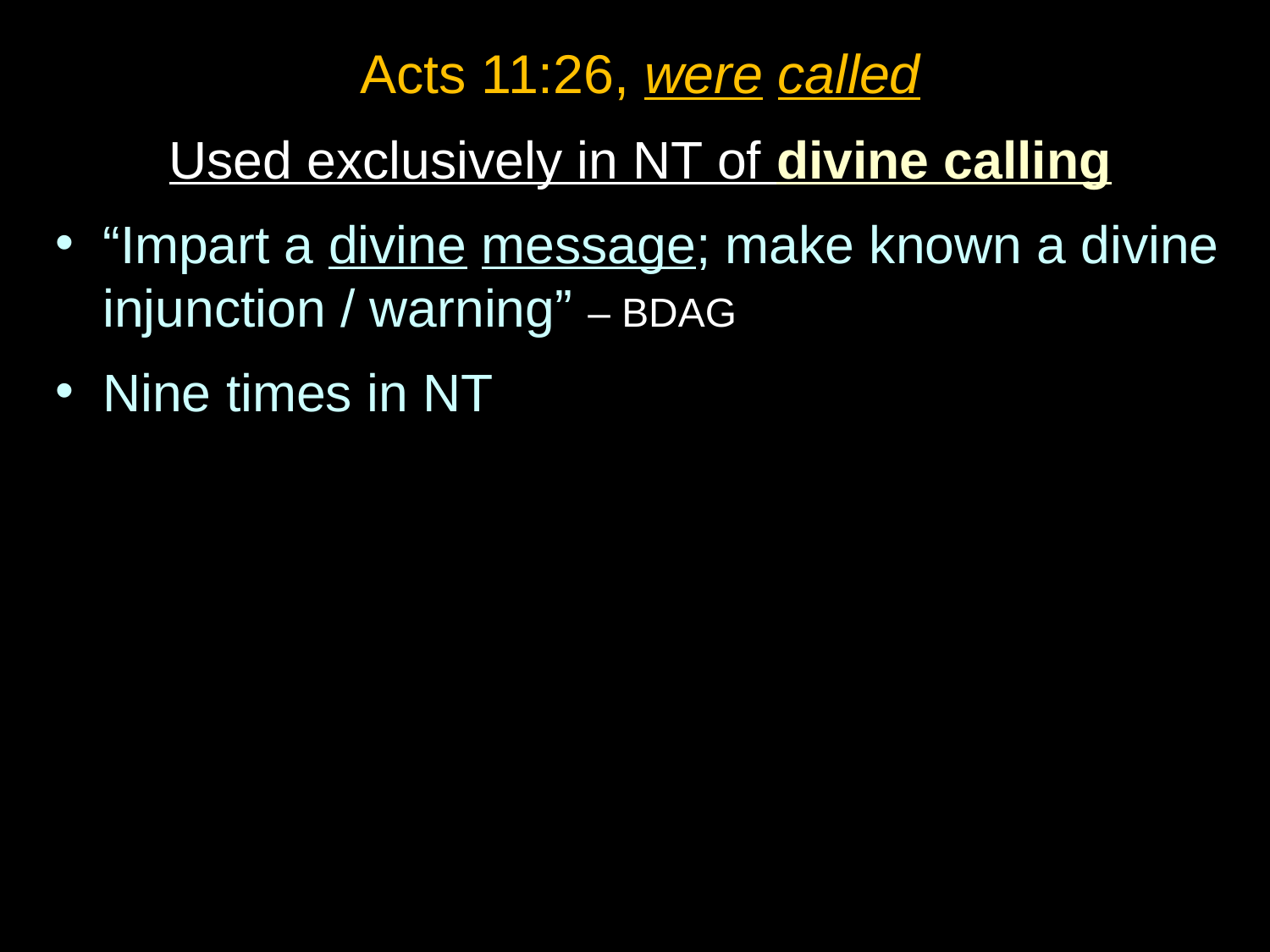

Acts 11:26, were called
Used exclusively in NT of divine calling
“Impart a divine message; make known a divine injunction / warning” – BDAG
Nine times in NT